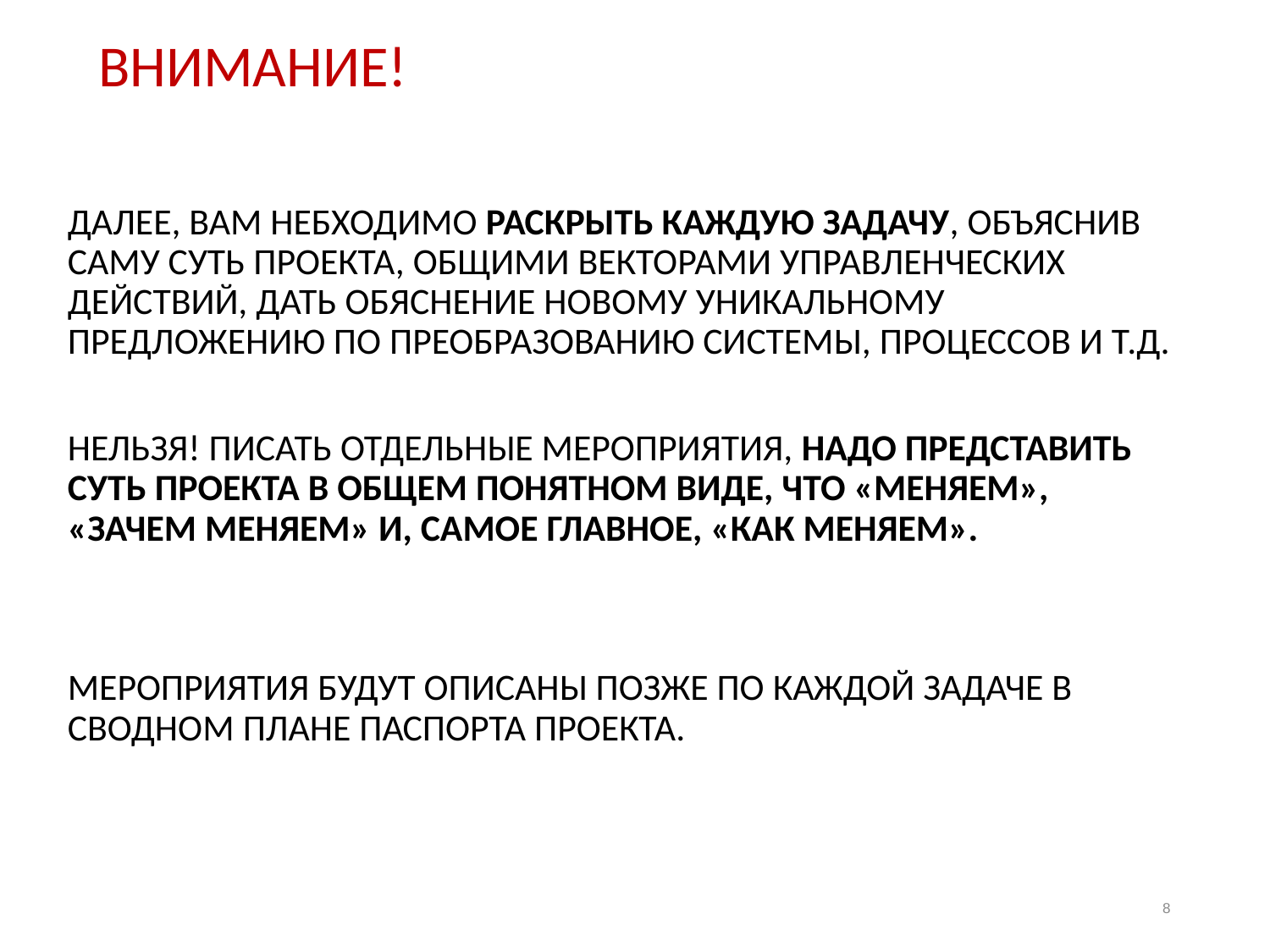

# ВНИМАНИЕ!
ДАЛЕЕ, ВАМ НЕБХОДИМО РАСКРЫТЬ КАЖДУЮ ЗАДАЧУ, ОБЪЯСНИВ САМУ СУТЬ ПРОЕКТА, ОБЩИМИ ВЕКТОРАМИ УПРАВЛЕНЧЕСКИХ ДЕЙСТВИЙ, ДАТЬ ОБЯСНЕНИЕ НОВОМУ УНИКАЛЬНОМУ ПРЕДЛОЖЕНИЮ ПО ПРЕОБРАЗОВАНИЮ СИСТЕМЫ, ПРОЦЕССОВ И Т.Д.

НЕЛЬЗЯ! ПИСАТЬ ОТДЕЛЬНЫЕ МЕРОПРИЯТИЯ, НАДО ПРЕДСТАВИТЬ СУТЬ ПРОЕКТА В ОБЩЕМ ПОНЯТНОМ ВИДЕ, ЧТО «МЕНЯЕМ»,  «ЗАЧЕМ МЕНЯЕМ» И, САМОЕ ГЛАВНОЕ, «КАК МЕНЯЕМ».

МЕРОПРИЯТИЯ БУДУТ ОПИСАНЫ ПОЗЖЕ ПО КАЖДОЙ ЗАДАЧЕ В СВОДНОМ ПЛАНЕ ПАСПОРТА ПРОЕКТА.
8